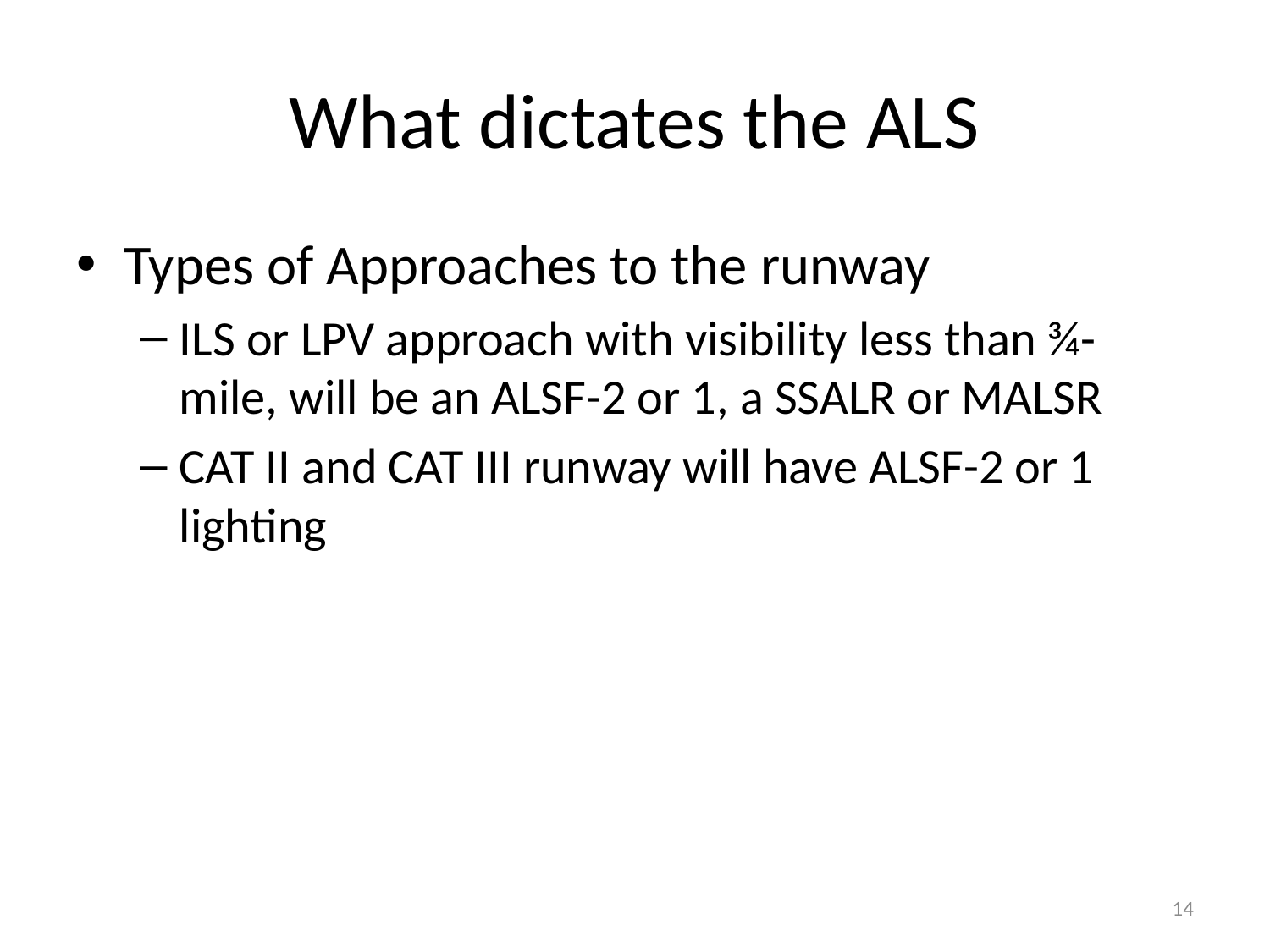

# What dictates the ALS
Types of Approaches to the runway
ILS or LPV approach with visibility less than ¾-mile, will be an ALSF-2 or 1, a SSALR or MALSR
CAT II and CAT III runway will have ALSF-2 or 1 lighting
14